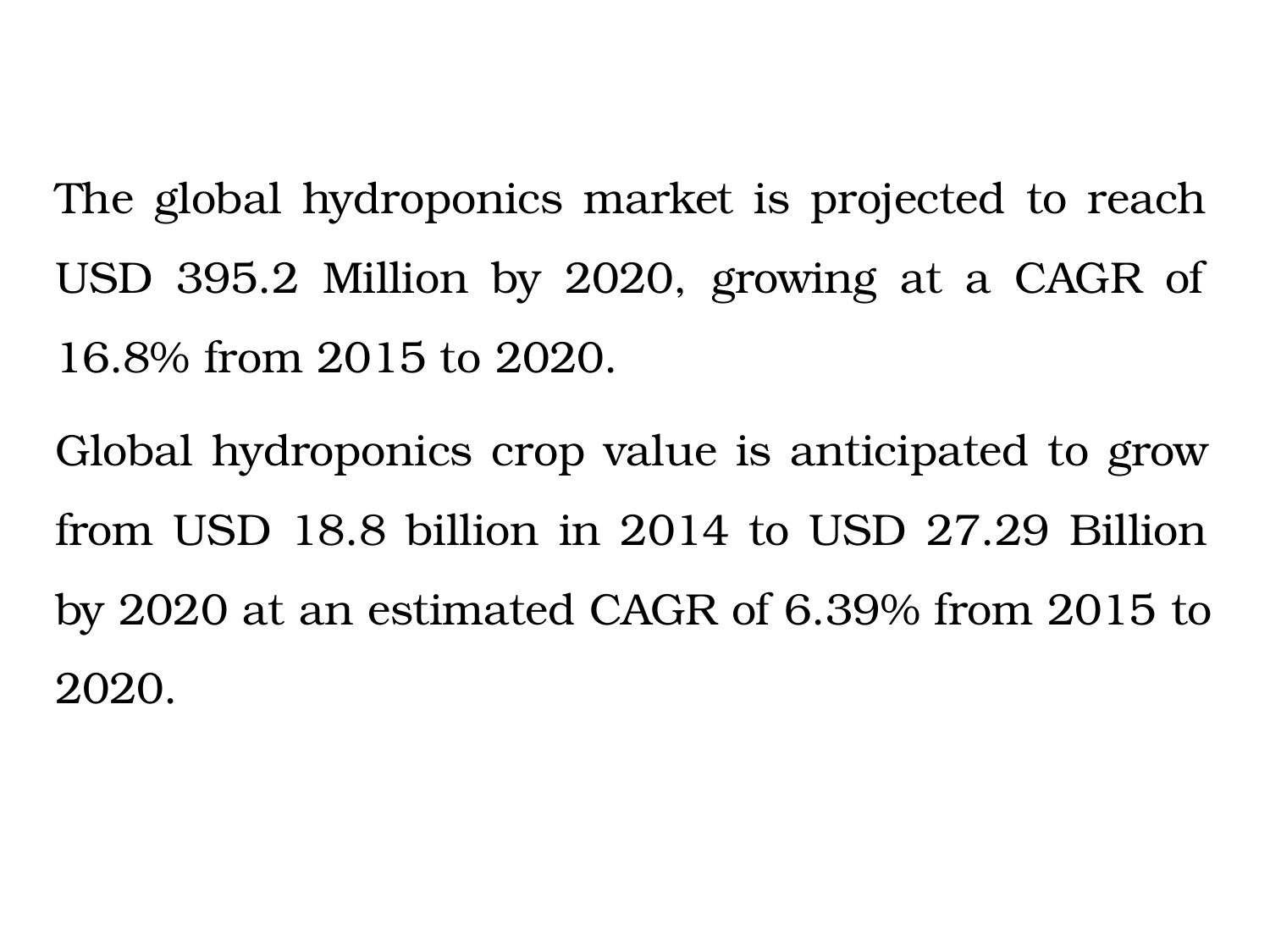

The global hydroponics market is projected to reach  USD 395.2 Million by 2020, growing at a CAGR of  16.8% from 2015 to 2020.
Global hydroponics crop value is anticipated to grow  from USD 18.8 billion in 2014 to USD 27.29 Billion  by 2020 at an estimated CAGR of 6.39% from 2015 to  2020.